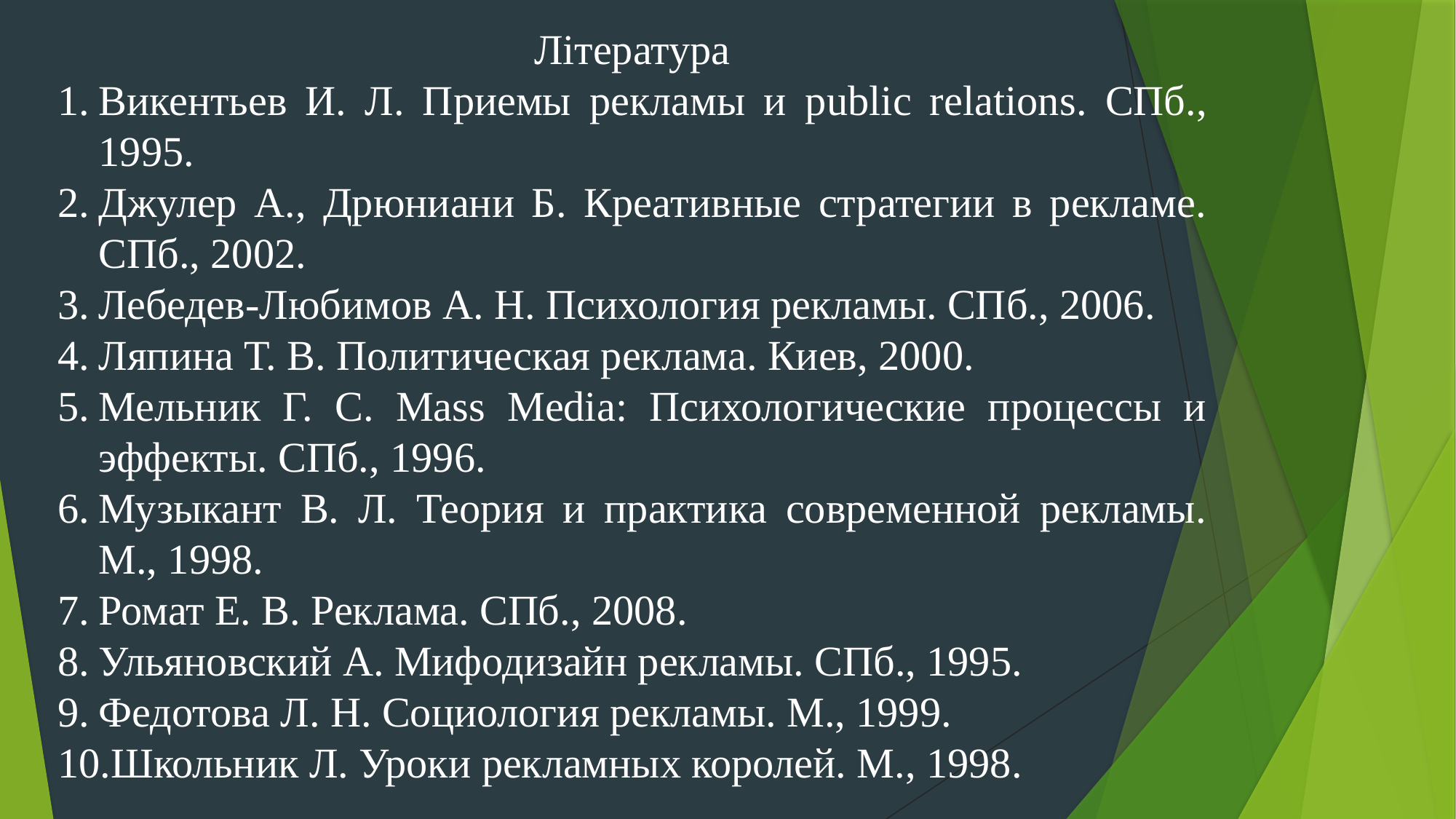

Література
Викентьев И. Л. Приемы рекламы и public relations. СПб., 1995.
Джулер А., Дрюниани Б. Креативные стратегии в рекламе. СПб., 2002.
Лебедев-Любимов А. Н. Психология рекламы. СПб., 2006.
Ляпина Т. В. Политическая реклама. Киев, 2000.
Мельник Г. С. Mass Media: Психологические процессы и эффекты. СПб., 1996.
Музыкант В. Л. Теория и практика современной рекламы. М., 1998.
Ромат Е. В. Реклама. СПб., 2008.
Ульяновский А. Мифодизайн рекламы. СПб., 1995.
Федотова Л. Н. Социология рекламы. М., 1999.
Школьник Л. Уроки рекламных королей. М., 1998.